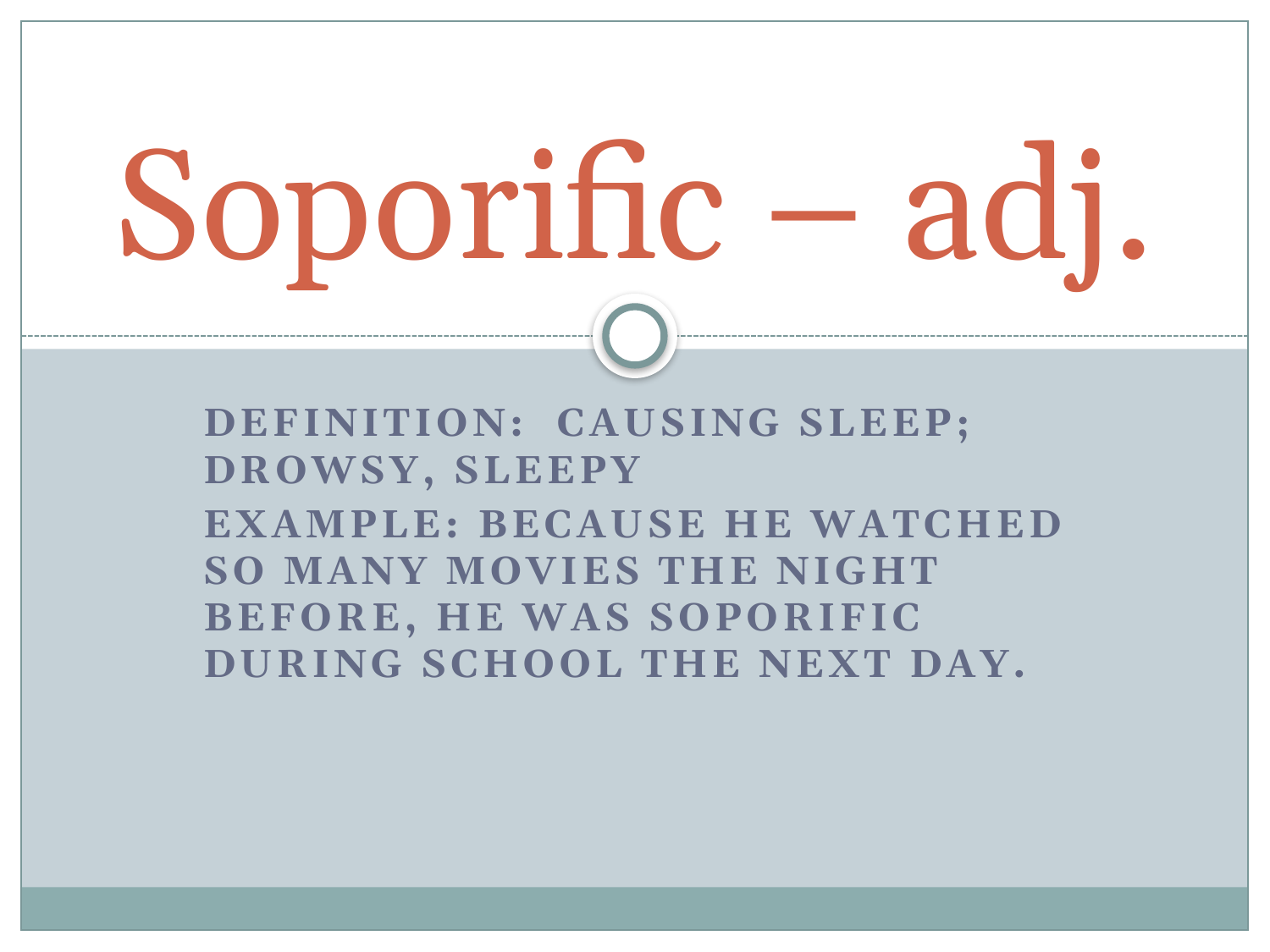

# Soporific – adj.
Definition:  Causing sleep; drowsy, sleepy
Example: Because he watched so many movies the night before, he was soporific during school the next day.